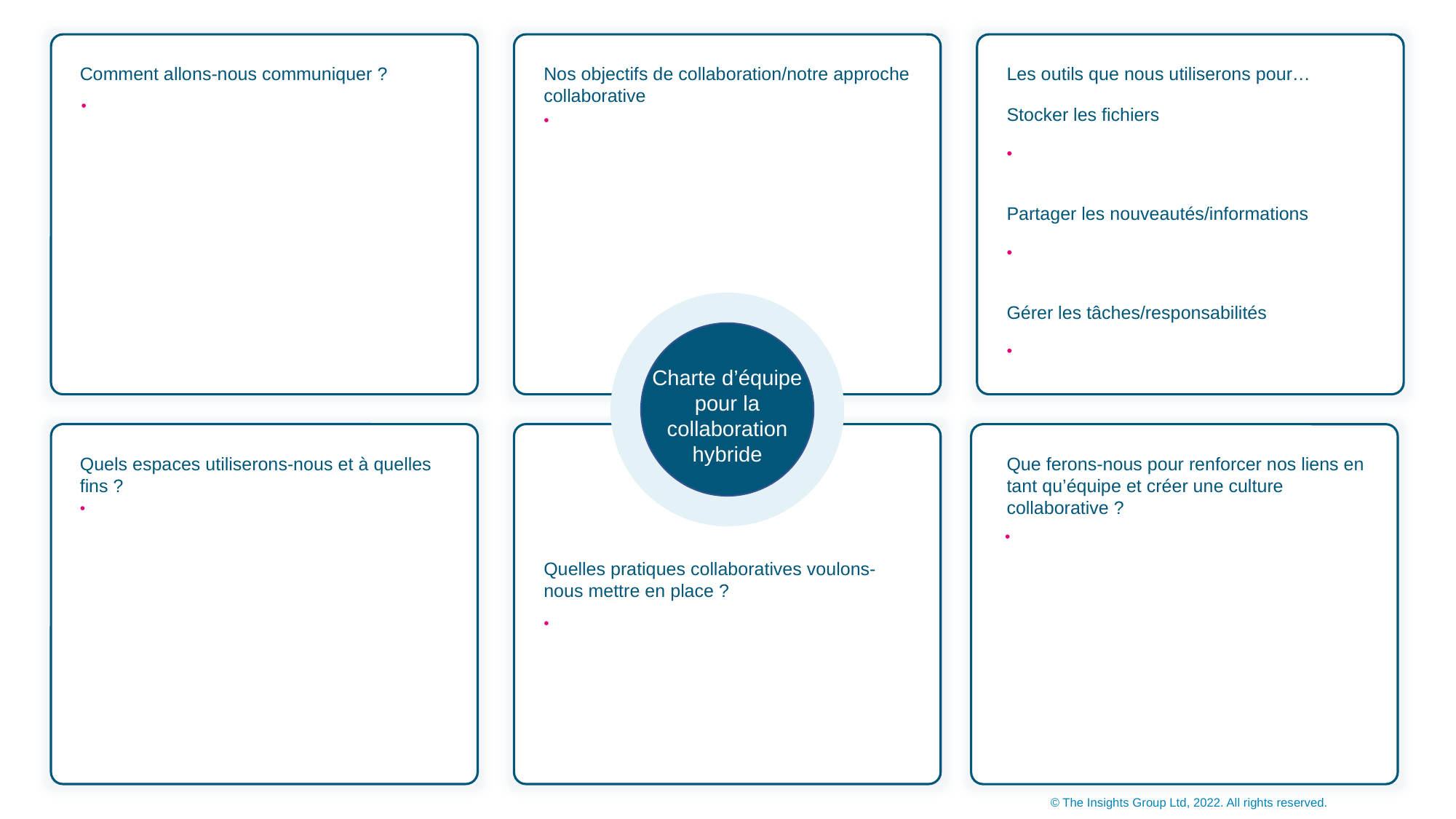

Comment allons-nous communiquer ?
Nos objectifs de collaboration/notre approche collaborative
Les outils que nous utiliserons pour…

Stocker les fichiers

Partager les nouveautés/informations

Gérer les tâches/responsabilités

Charte d’équipe pour la collaboration hybride

Quels espaces utiliserons-nous et à quelles fins ?
Que ferons-nous pour renforcer nos liens en tant qu’équipe et créer une culture collaborative ?

Quelles pratiques collaboratives voulons-nous mettre en place ?